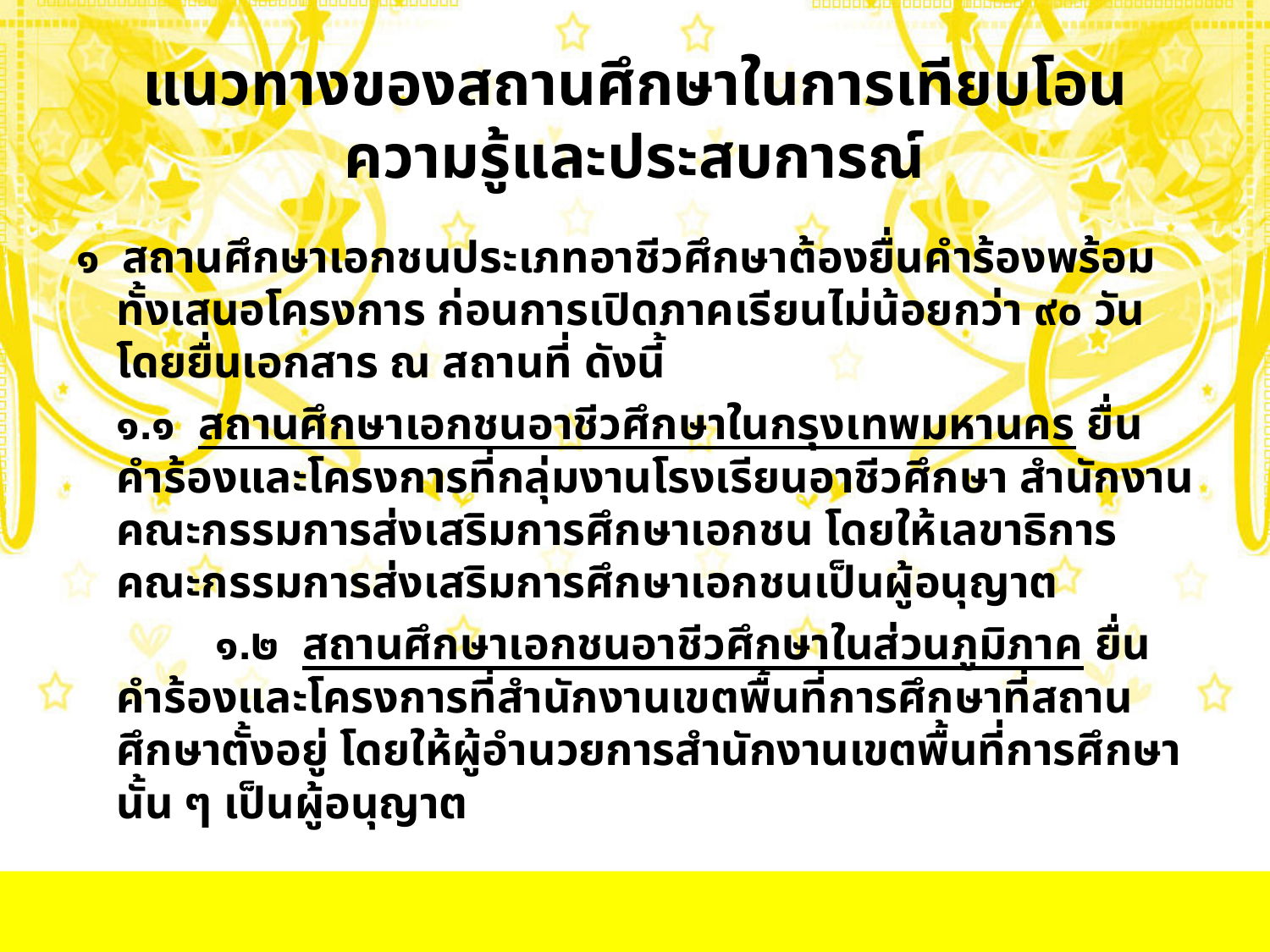

# แนวทางของสถานศึกษาในการเทียบโอนความรู้และประสบการณ์
๑  สถานศึกษาเอกชนประเภทอาชีวศึกษาต้องยื่นคำร้องพร้อมทั้งเสนอโครงการ ก่อนการเปิดภาคเรียนไม่น้อยกว่า ๙๐ วัน  โดยยื่นเอกสาร ณ สถานที่ ดังนี้
		๑.๑  สถานศึกษาเอกชนอาชีวศึกษาในกรุงเทพมหานคร ยื่นคำร้องและโครงการที่กลุ่มงานโรงเรียนอาชีวศึกษา สำนักงานคณะกรรมการส่งเสริมการศึกษาเอกชน โดยให้เลขาธิการคณะกรรมการส่งเสริมการศึกษาเอกชนเป็นผู้อนุญาต
      	๑.๒  สถานศึกษาเอกชนอาชีวศึกษาในส่วนภูมิภาค ยื่นคำร้องและโครงการที่สำนักงานเขตพื้นที่การศึกษาที่สถานศึกษาตั้งอยู่ โดยให้ผู้อำนวยการสำนักงานเขตพื้นที่การศึกษานั้น ๆ เป็นผู้อนุญาต